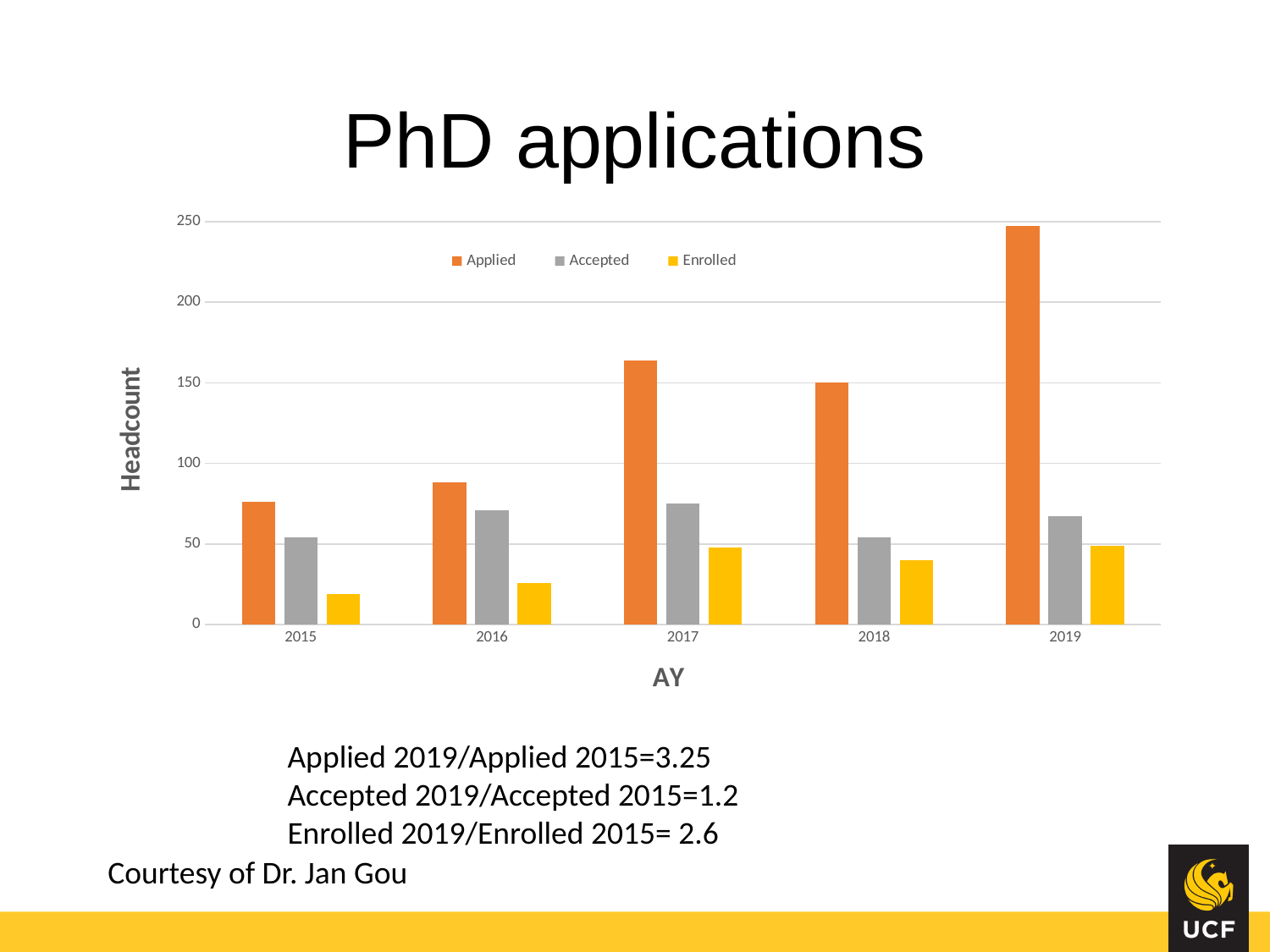

# PhD applications

### Chart

| Category |  |  |  |
|---|---|---|---|
| 2015 | 76.0 | 54.0 | 19.0 |
| 2016 | 88.0 | 71.0 | 26.0 |
| 2017 | 164.0 | 75.0 | 48.0 |
| 2018 | 150.0 | 54.0 | 40.0 |
| 2019 | 247.0 | 67.0 | 49.0 |
Applied 2019/Applied 2015=3.25
Accepted 2019/Accepted 2015=1.2
Enrolled 2019/Enrolled 2015= 2.6
Courtesy of Dr. Jan Gou